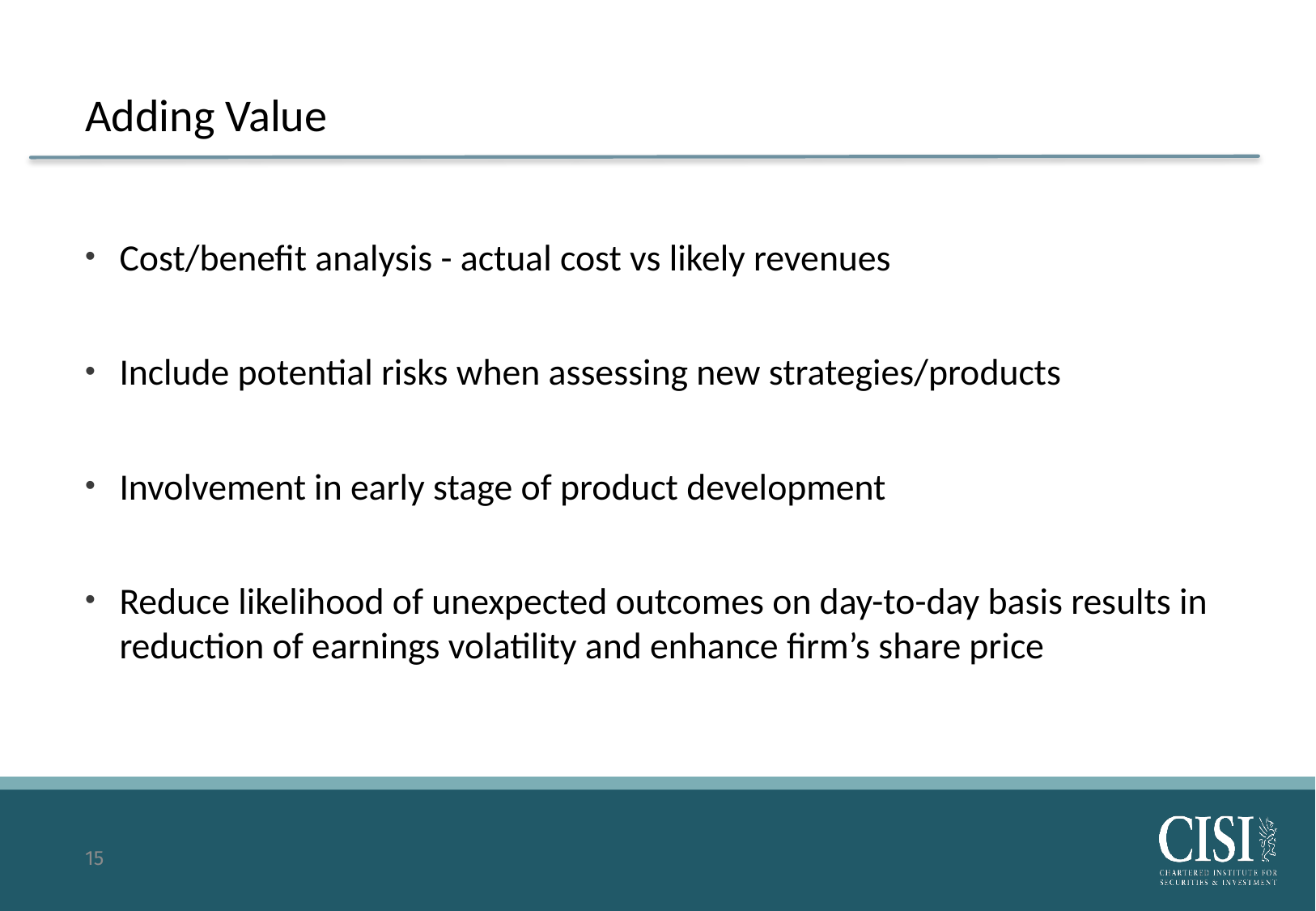

# Adding Value
Cost/benefit analysis - actual cost vs likely revenues

Include potential risks when assessing new strategies/products

Involvement in early stage of product development

Reduce likelihood of unexpected outcomes on day-to-day basis results in reduction of earnings volatility and enhance firm’s share price
15